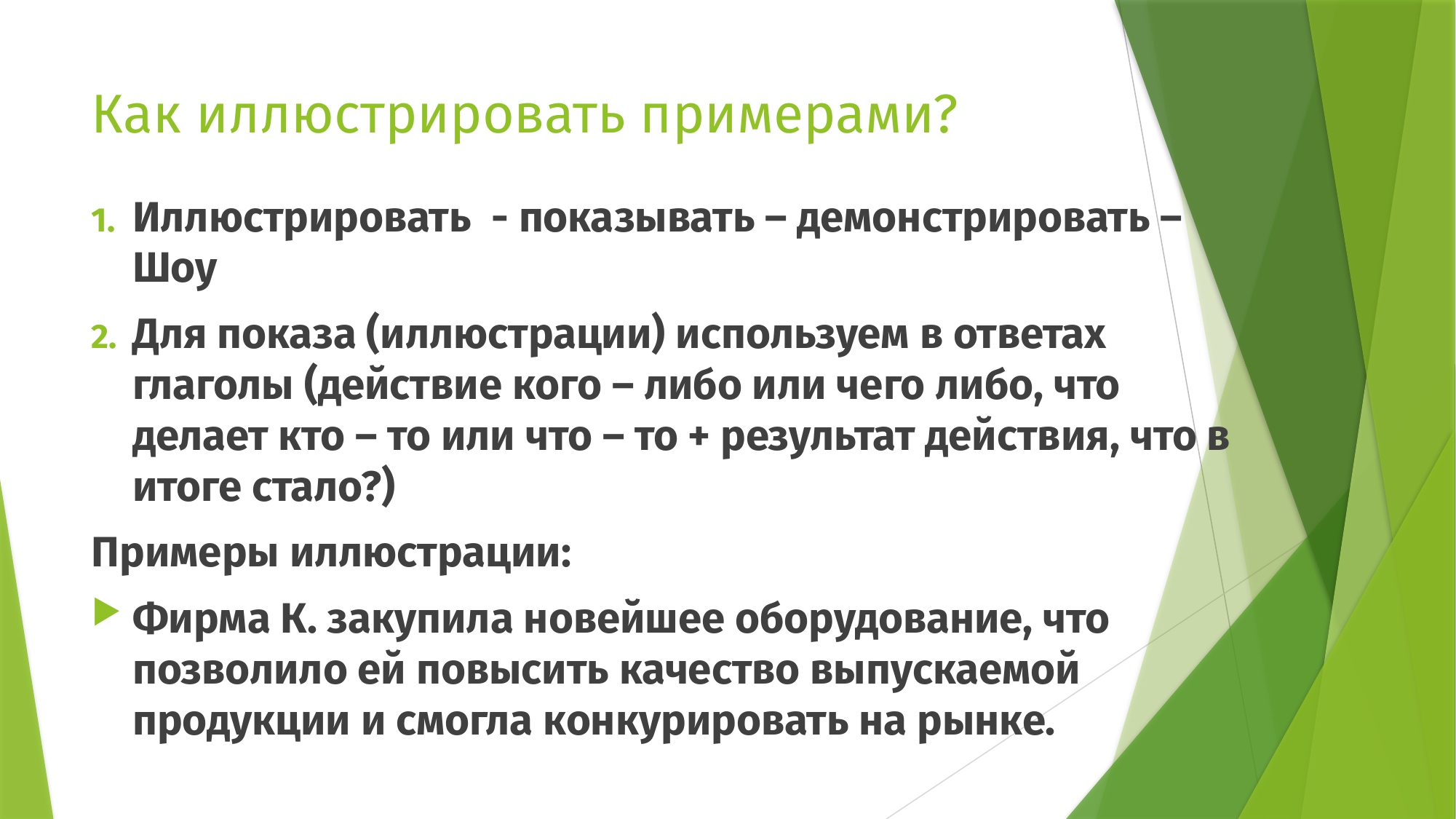

# Как иллюстрировать примерами?
Иллюстрировать  - показывать – демонстрировать – Шоу
Для показа (иллюстрации) используем в ответах глаголы (действие кого – либо или чего либо, что делает кто – то или что – то + результат действия, что в итоге стало?)
Примеры иллюстрации:
Фирма К. закупила новейшее оборудование, что позволило ей повысить качество выпускаемой продукции и смогла конкурировать на рынке.